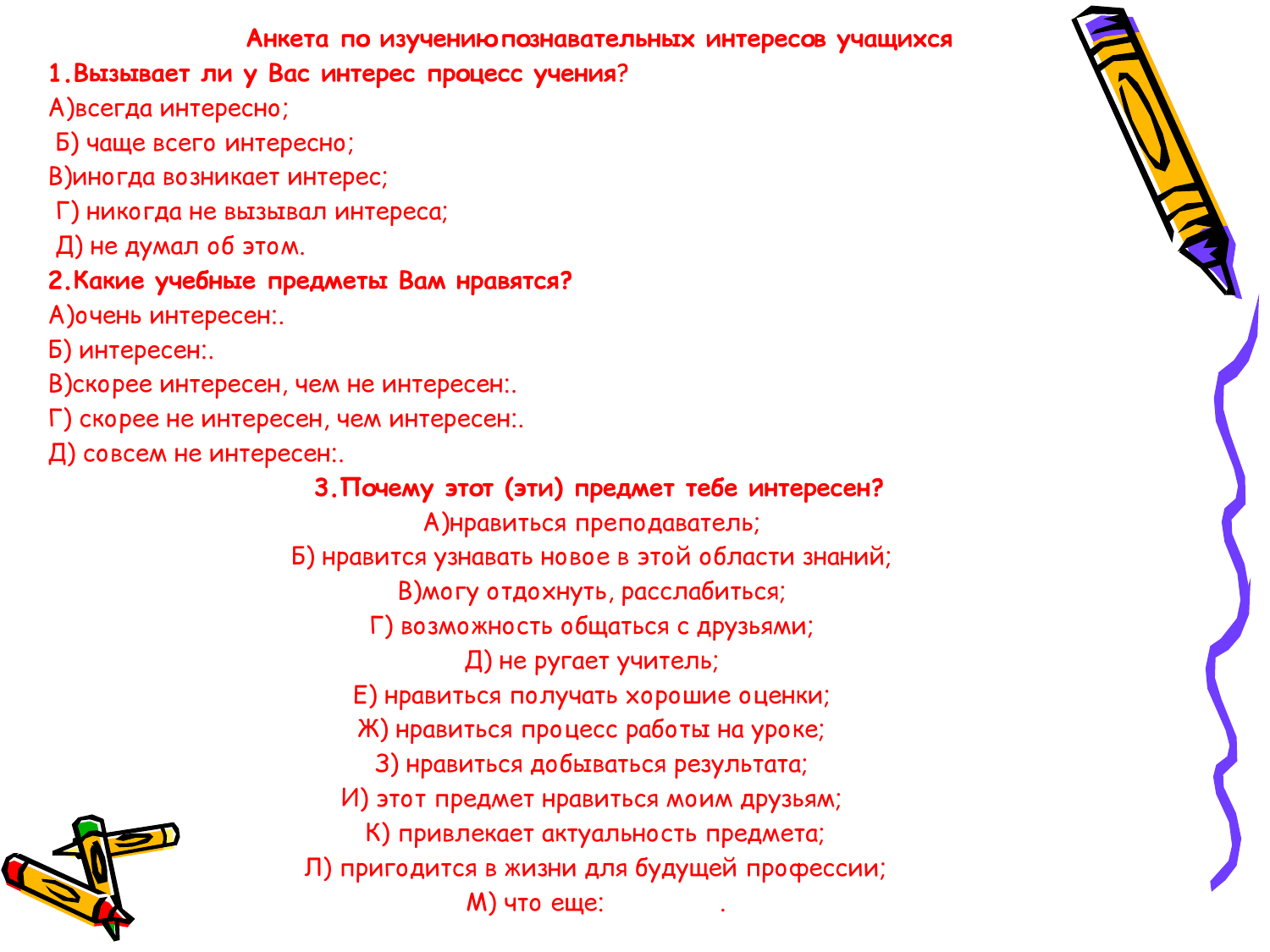

Анкета по изучению познавательных интересов учащихся
1.Вызывает ли у Вас интерес процесс учения?
А)всегда интересно;
 Б) чаще всего интересно;
В)иногда возникает интерес;
 Г) никогда не вызывал интереса;
 Д) не думал об этом.
2.Какие учебные предметы Вам нравятся?
А)очень интересен:.
Б) интересен:.
В)скорее интересен, чем не интересен:.
Г) скорее не интересен, чем интересен:.
Д) совсем не интересен:.
3.Почему этот (эти) предмет тебе интересен?
А)нравиться преподаватель;
Б) нравится узнавать новое в этой области знаний;
В)могу отдохнуть, расслабиться;
Г) возможность общаться с друзьями;
Д) не ругает учитель;
Е) нравиться получать хорошие оценки;
Ж) нравиться процесс работы на уроке;
З) нравиться добываться результата;
И) этот предмет нравиться моим друзьям;
К) привлекает актуальность предмета;
Л) пригодится в жизни для будущей профессии;
М) что еще:	.

#